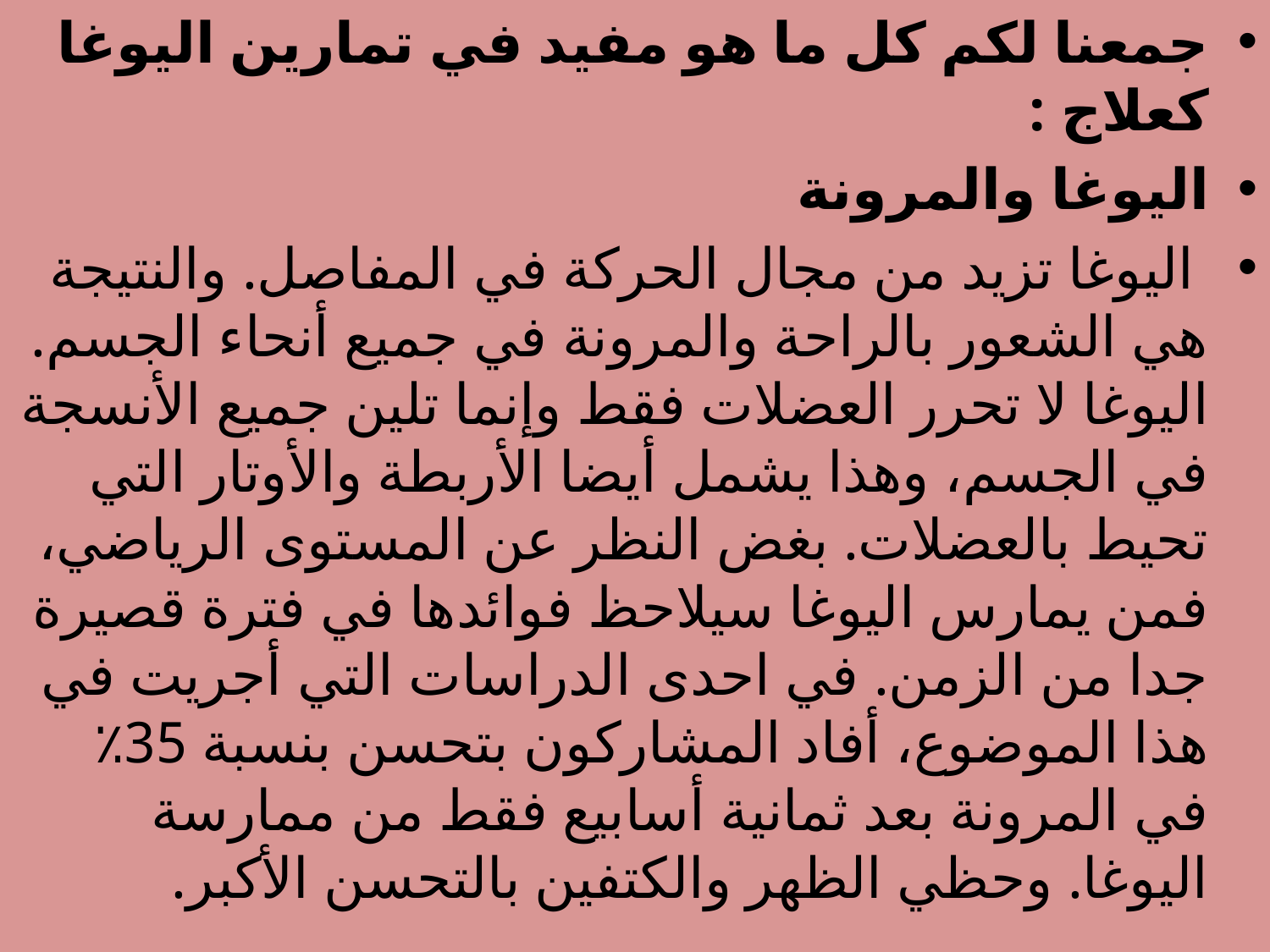

جمعنا لكم كل ما هو مفيد في تمارين اليوغا كعلاج :
اليوغا والمرونة
 اليوغا تزيد من مجال الحركة في المفاصل. والنتيجة هي الشعور بالراحة والمرونة في جميع أنحاء الجسم. اليوغا لا تحرر العضلات فقط وإنما تلين جميع الأنسجة في الجسم، وهذا يشمل أيضا الأربطة والأوتار التي تحيط بالعضلات. بغض النظر عن المستوى الرياضي، فمن يمارس اليوغا سيلاحظ فوائدها في فترة قصيرة جدا من الزمن. في احدى الدراسات التي أجريت في هذا الموضوع، أفاد المشاركون بتحسن بنسبة 35٪ في المرونة بعد ثمانية أسابيع فقط من ممارسة اليوغا. وحظي الظهر والكتفين بالتحسن الأكبر.